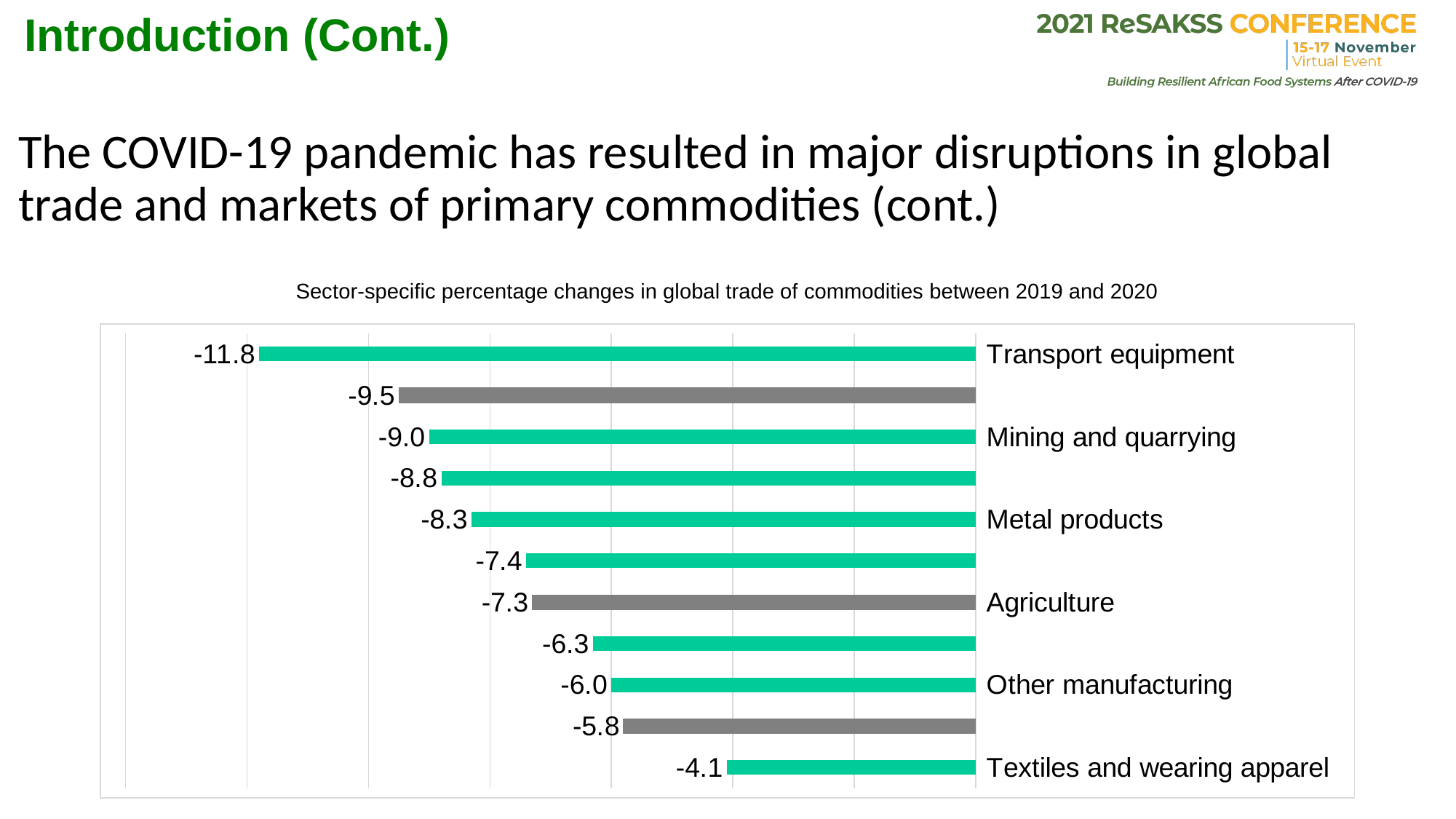

Introduction (Cont.)
# The COVID-19 pandemic has resulted in major disruptions in global trade and markets of primary commodities (cont.)
Sector-specific percentage changes in global trade of commodities between 2019 and 2020

### Chart

| Category |  |
|---|---|
| Transport equipment | -11.8 |
| Fishing | -9.5 |
| Mining and quarrying | -9.0 |
| Electrical and machinery | -8.8 |
| Metal products | -8.3 |
| Petroleum, chemical an non-metallic mineral products | -7.4 |
| Agriculture | -7.3 |
| Wood and paper | -6.3 |
| Other manufacturing | -6.0 |
| Food and beverages | -5.8 |
| Textiles and wearing apparel | -4.1 |